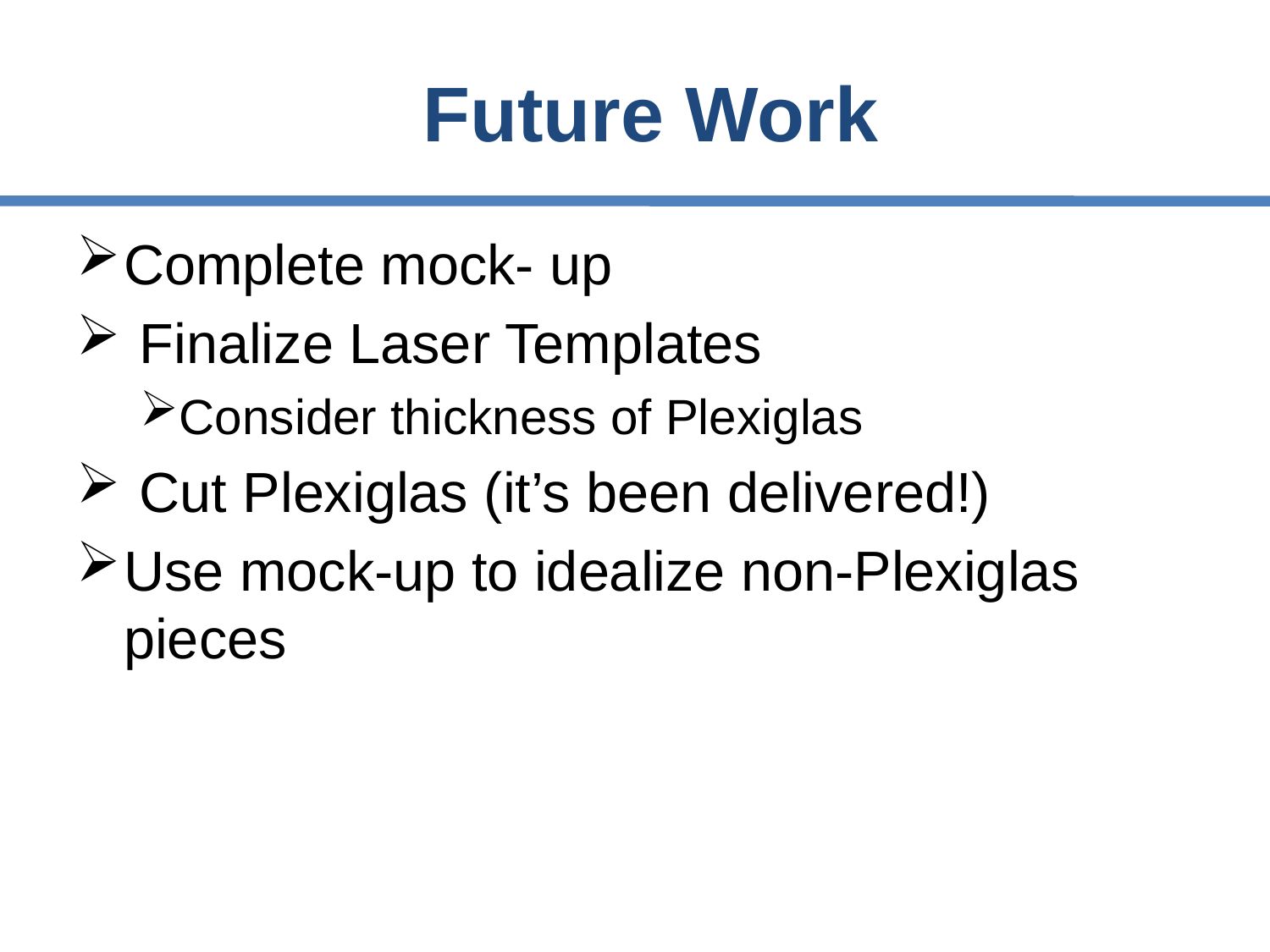

# Future Work
Complete mock- up
 Finalize Laser Templates
Consider thickness of Plexiglas
 Cut Plexiglas (it’s been delivered!)
Use mock-up to idealize non-Plexiglas pieces